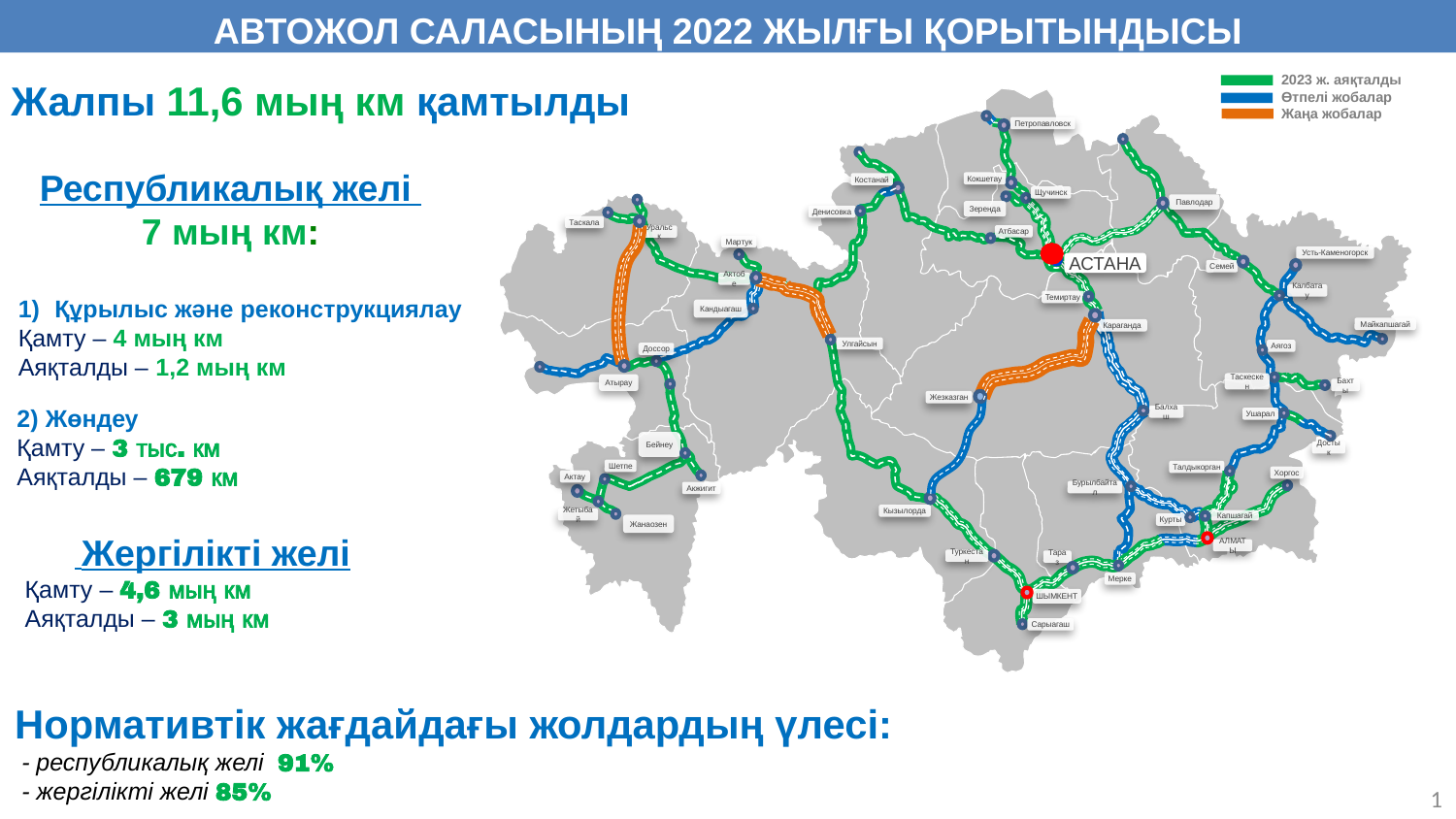

АВТОЖОЛ САЛАСЫНЫҢ 2022 ЖЫЛҒЫ ҚОРЫТЫНДЫСЫ
2023 ж. аяқталды
Өтпелі жобалар
Жаңа жобалар

Жалпы 11,6 мың км қамтылды

Петропавловск

Кокшетау
Костанай

Щучинск

Павлодар

Зеренда

Денисовка

Таскала

Атбасар
Уральск

Мартук

Усть-Каменогорск

АСТАНА

Семей

Актобе

Калбатау

Темиртау

Кандыагаш

Майкапшагай

Караганда

Улгайсын
Аягоз
Доссор

Таскескен

Атырау

Бахты

Жезказган
Балхаш

Ушарал

Бейнеу
Достык

Шетпе
Талдыкорган
Хоргос

Актау

Бурылбайтал

Акжигит

Кызылорда
Жетыбай

Капшагай

Курты
Жанаозен

АЛМАТЫ

Туркестан

Тараз

Мерке

ШЫМКЕНТ
Сарыагаш

Республикалық желі
7 мың км:
Құрылыс және реконструкциялау
Қамту – 4 мың км
Аяқталды – 1,2 мың км
2) Жөндеу
Қамту – 3 тыс. км
Аяқталды – 679 км
 Жергілікті желі
Қамту – 4,6 мың км
Аяқталды – 3 мың км
Нормативтік жағдайдағы жолдардың үлесі:
 - республикалық желі  91%
 - жергілікті желі 85%
1